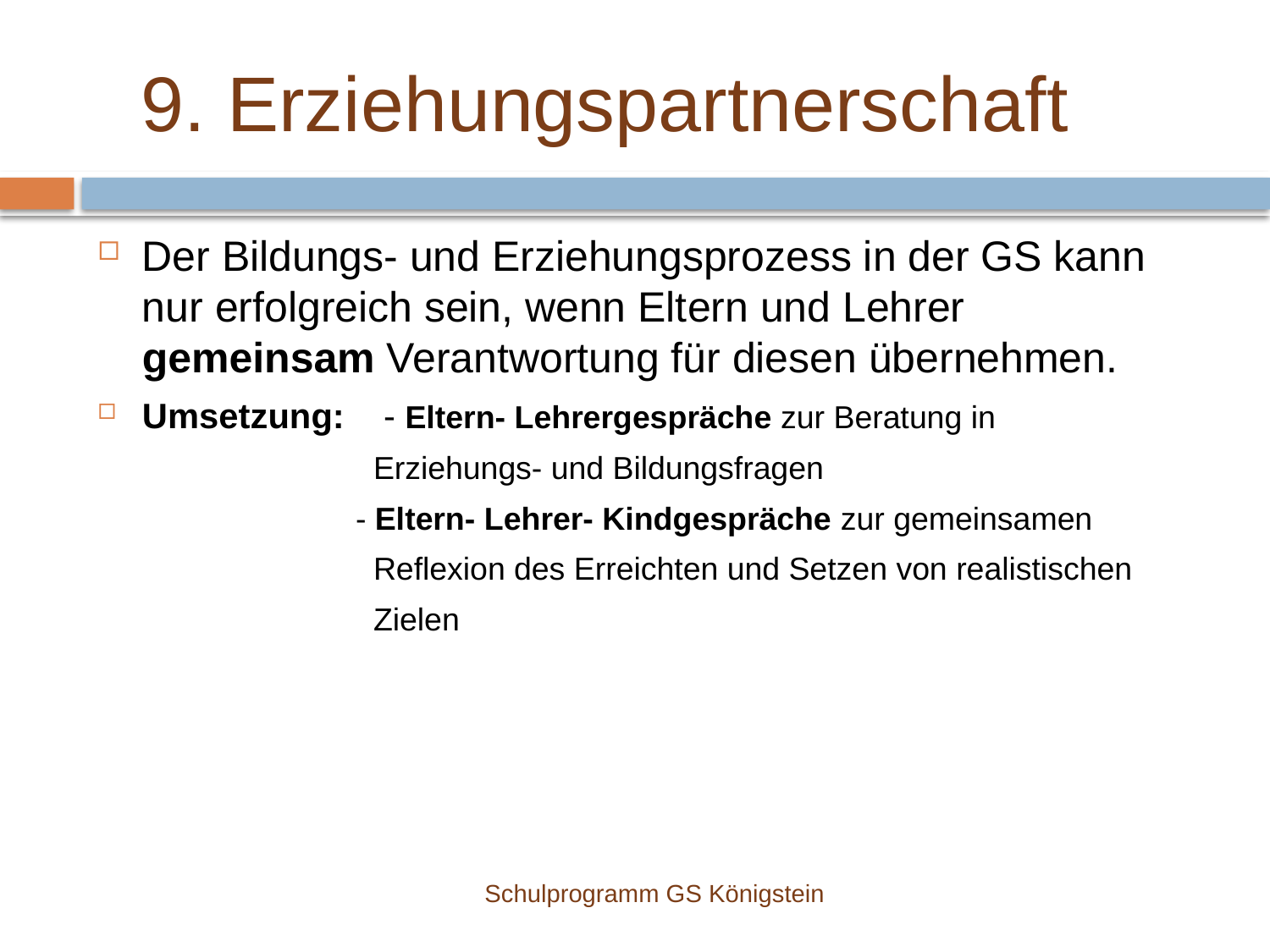

# 9. Erziehungspartnerschaft
Der Bildungs- und Erziehungsprozess in der GS kann nur erfolgreich sein, wenn Eltern und Lehrer gemeinsam Verantwortung für diesen übernehmen.
Umsetzung:    - Eltern- Lehrergespräche zur Beratung in
                               Erziehungs- und Bildungsfragen
                             - Eltern- Lehrer- Kindgespräche zur gemeinsamen
                               Reflexion des Erreichten und Setzen von realistischen
                               Zielen

Schulprogramm GS Königstein